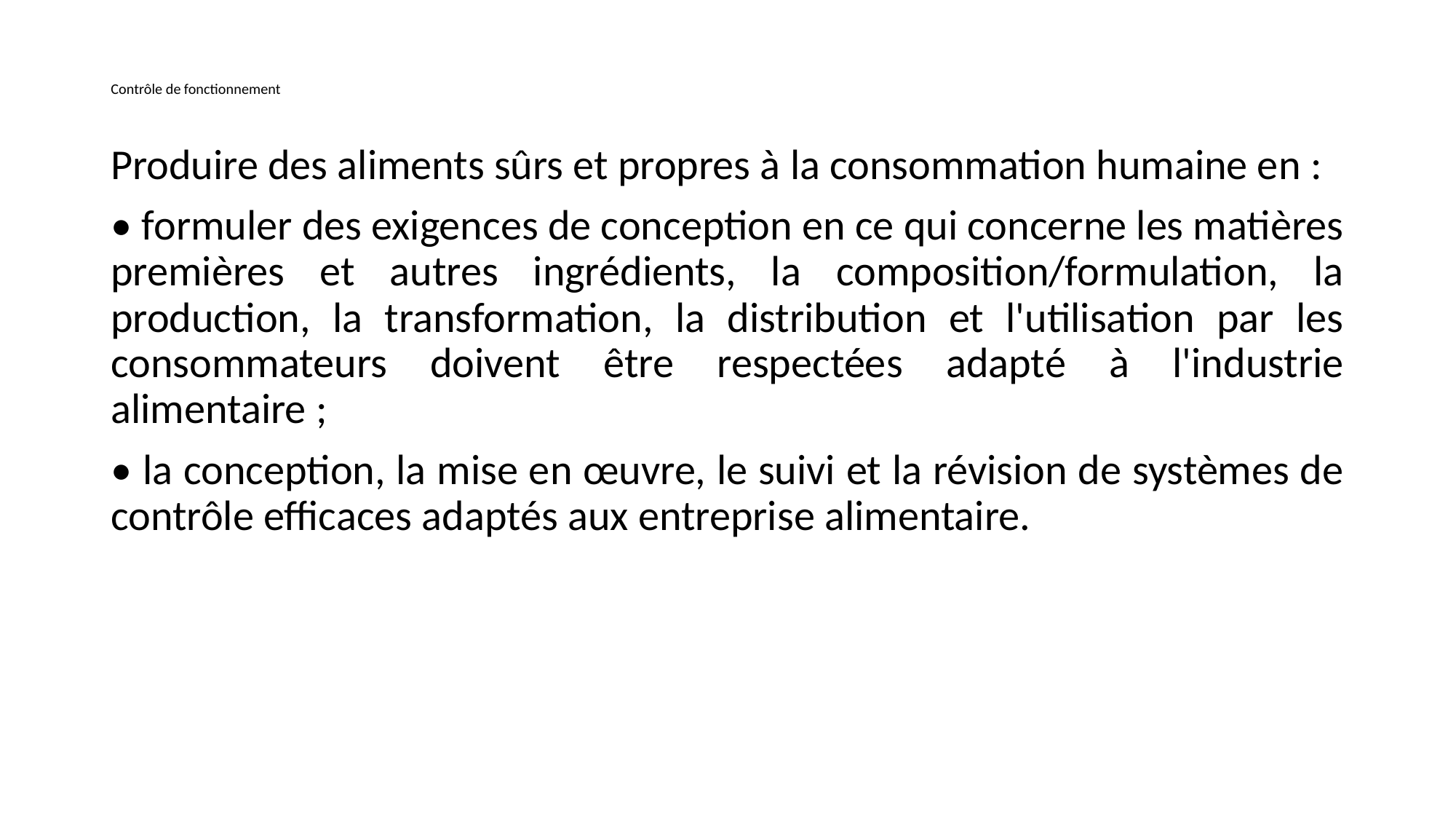

# Contrôle de fonctionnement
Produire des aliments sûrs et propres à la consommation humaine en :
• formuler des exigences de conception en ce qui concerne les matières premières et autres ingrédients, la composition/formulation, la production, la transformation, la distribution et l'utilisation par les consommateurs doivent être respectées adapté à l'industrie alimentaire ;
• la conception, la mise en œuvre, le suivi et la révision de systèmes de contrôle efficaces adaptés aux entreprise alimentaire.